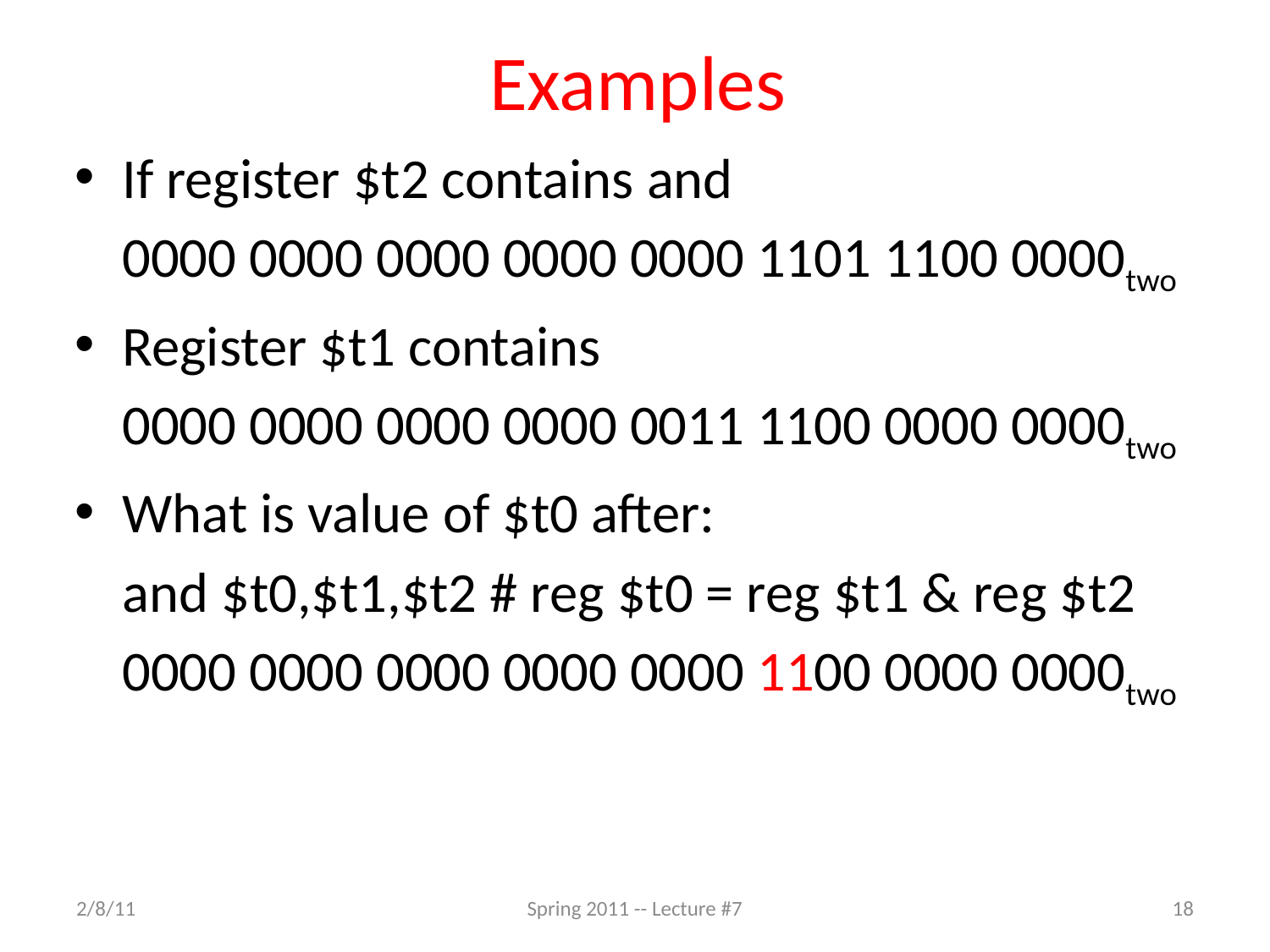

# Examples
If register $t2 contains and
	0000 0000 0000 0000 0000 1101 1100 0000two
Register $t1 contains
	0000 0000 0000 0000 0011 1100 0000 0000two
What is value of $t0 after:
	and $t0,$t1,$t2 # reg $t0 = reg $t1 & reg $t2
	0000 0000 0000 0000 0000 1100 0000 0000two
2/8/11
Spring 2011 -- Lecture #7
18